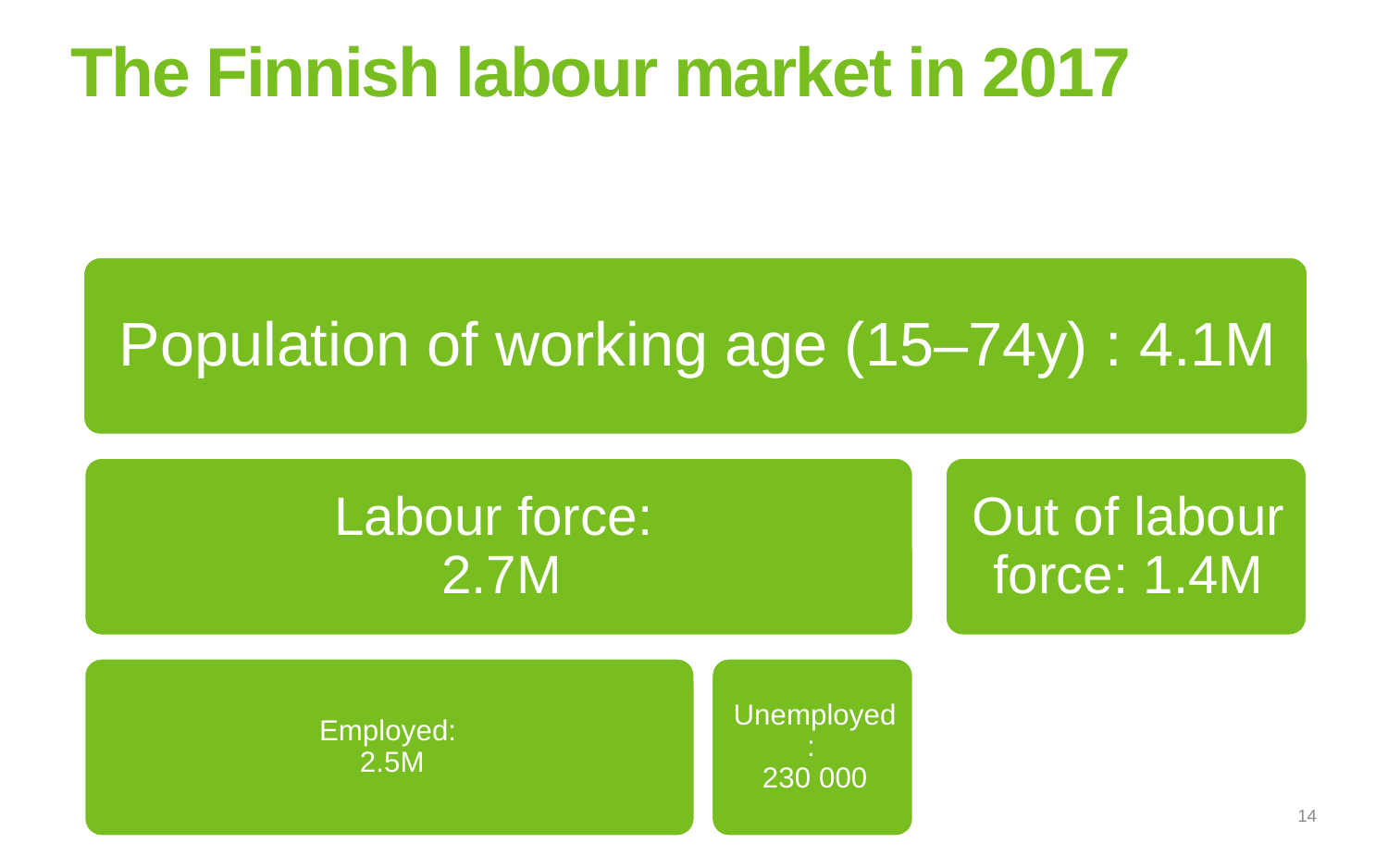

# The Finnish labour market in 2017
Population of working age (15–74y) : 4.1M
Labour force:
2.7M
Employed:
2.5M
Unemployed:
230 000
Out of labour force: 1.4M
14